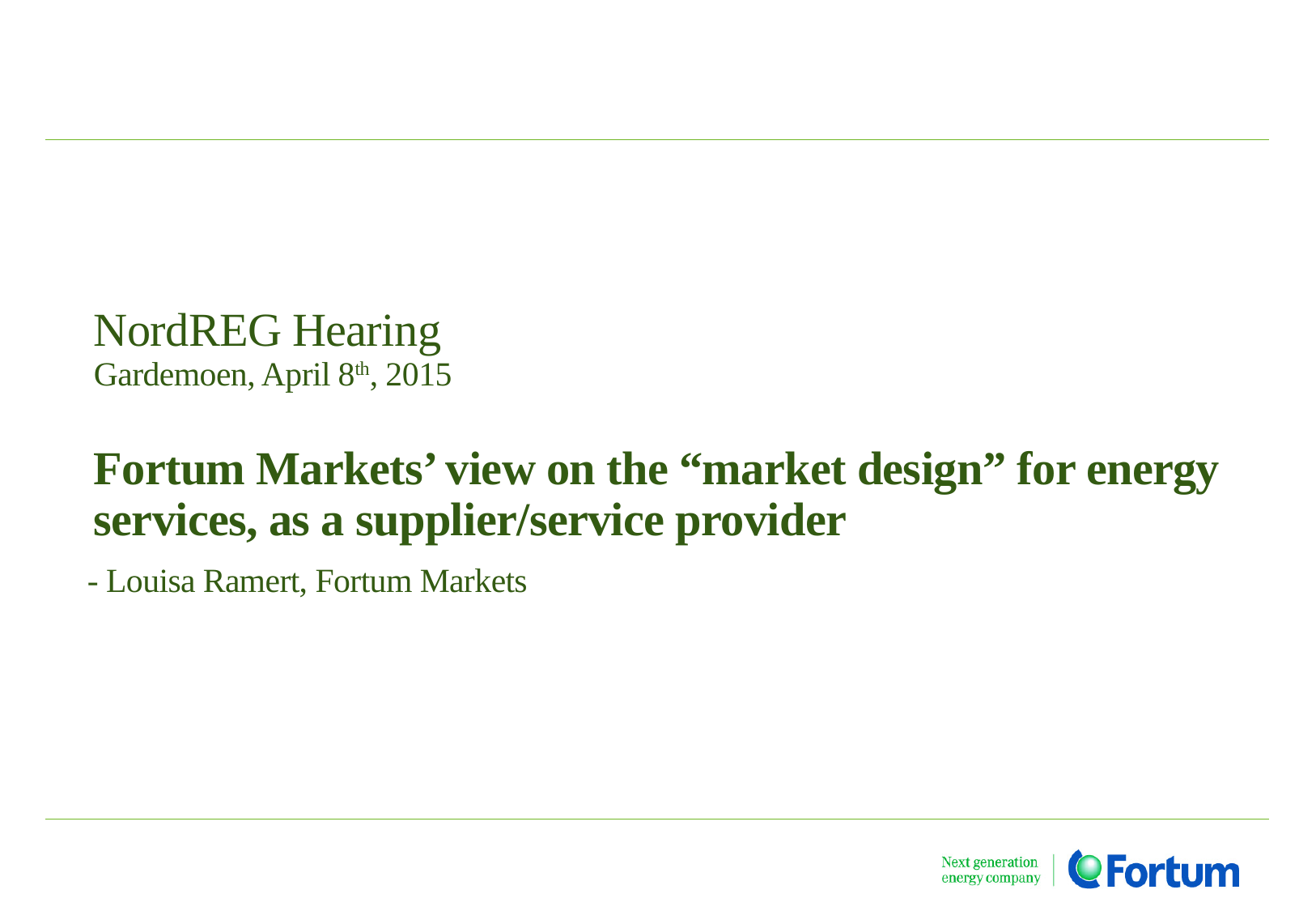

# NordREG Hearing Gardemoen, April 8th, 2015 Fortum Markets’ view on the “market design” for energy services, as a supplier/service provider
- Louisa Ramert, Fortum Markets